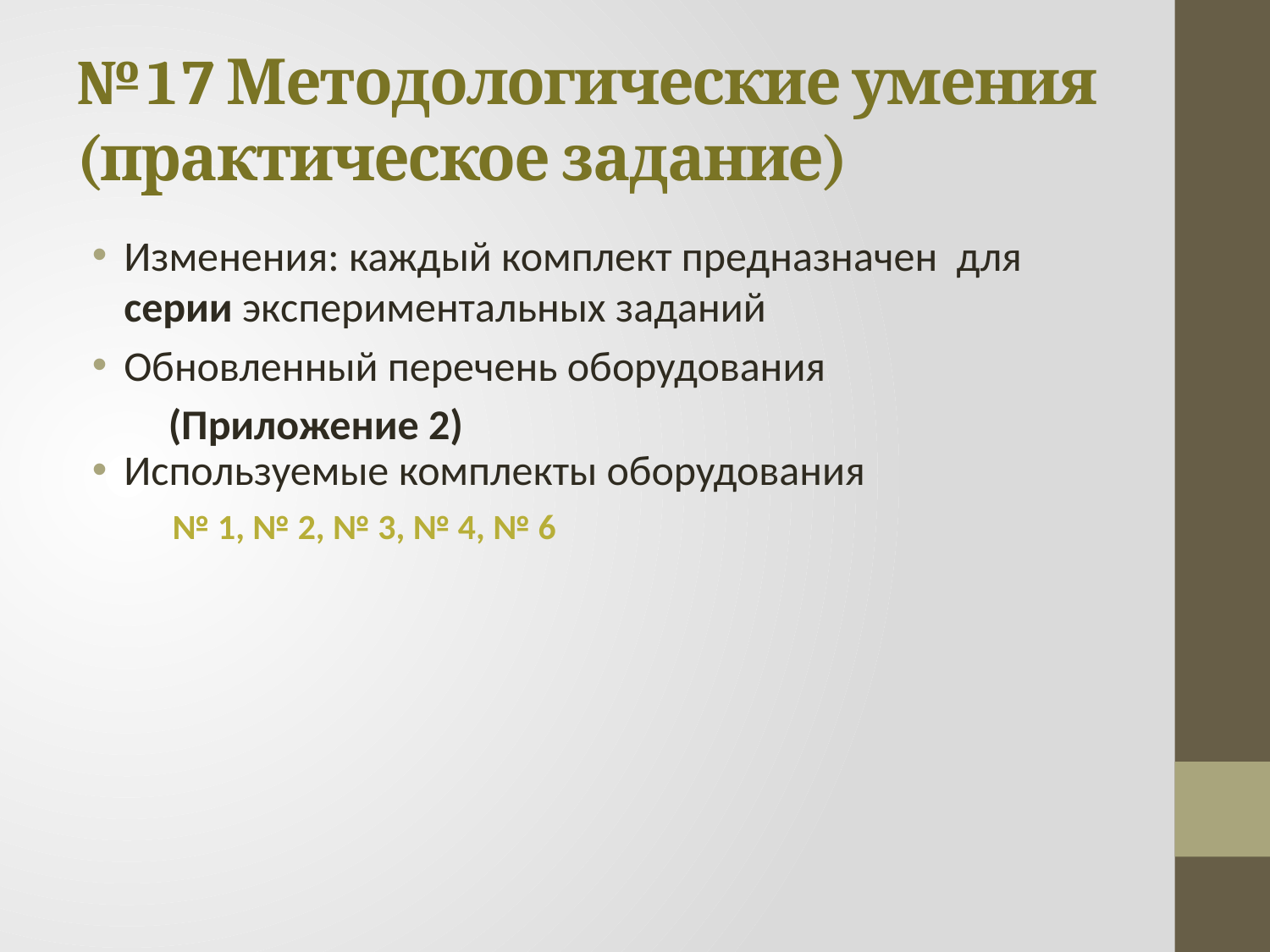

# №17 Методологические умения (практическое задание)
Изменения: каждый комплект предназначен  для серии экспериментальных заданий
Обновленный перечень оборудования
        (Приложение 2)
Используемые комплекты оборудования
          № 1, № 2, № 3, № 4, № 6